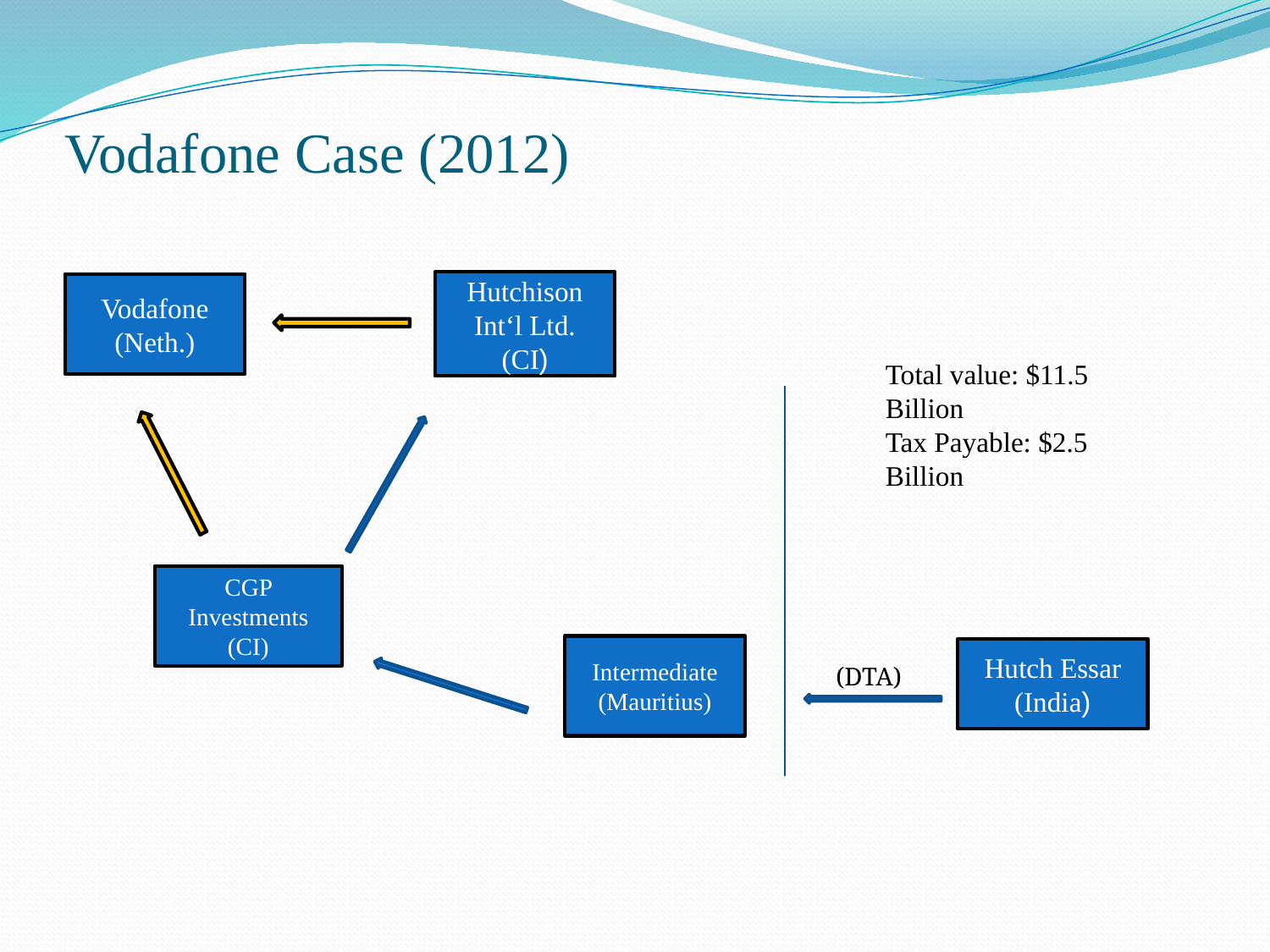

# Vodafone Case (2012)

Hutchison
Int‘l Ltd. (CI)
Vodafone
(Neth.)
Total value: $11.5 Billion
Tax Payable: $2.5 Billion

CGP Investments
(CI)

Intermediate
(Mauritius)
Hutch Essar
(India)
(DTA)